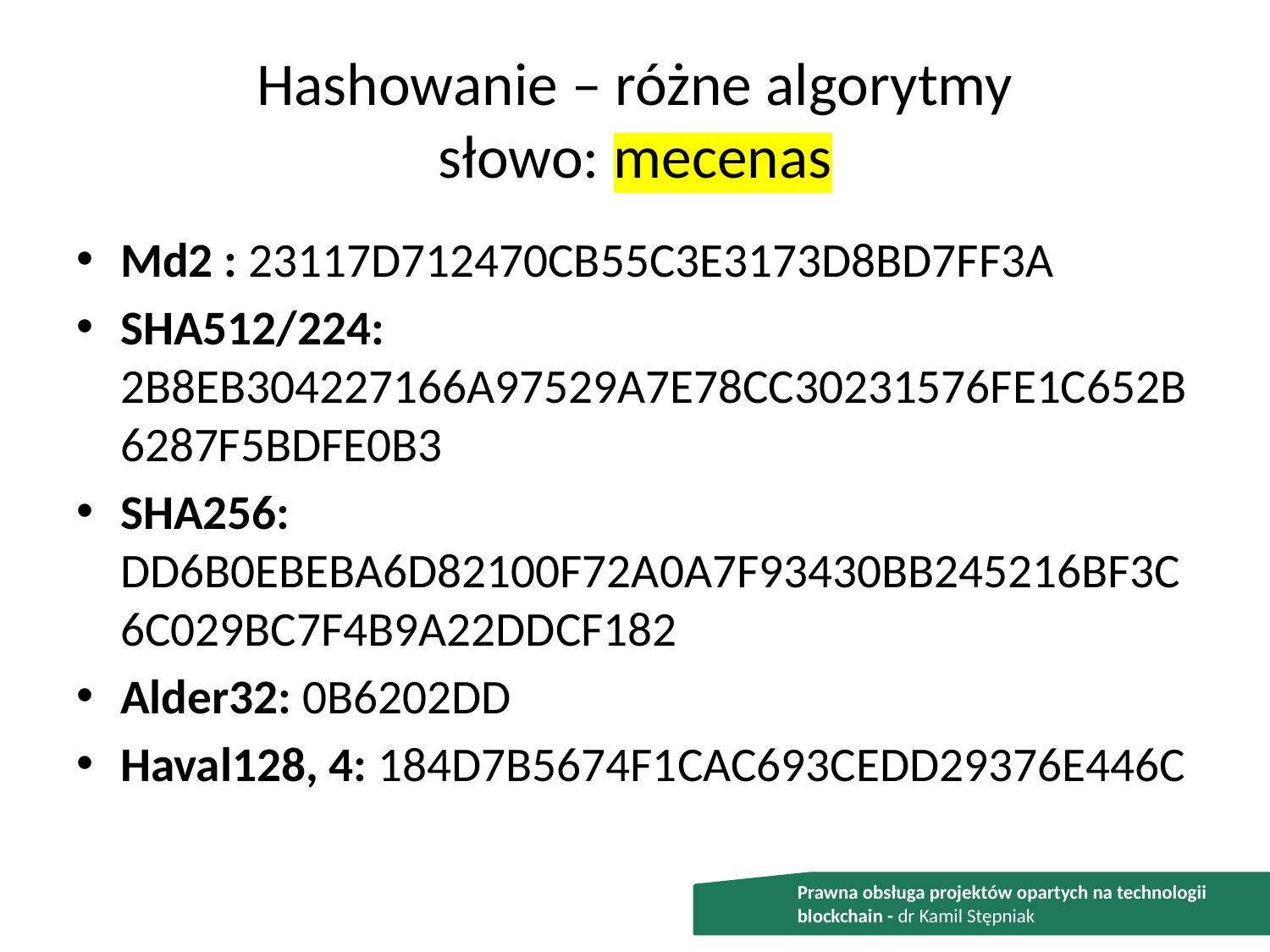

# Hashowanie – różne algorytmy słowo: mecenas
Md2 : 23117D712470CB55C3E3173D8BD7FF3A
SHA512/224: 2B8EB304227166A97529A7E78CC30231576FE1C652B6287F5BDFE0B3
SHA256: DD6B0EBEBA6D82100F72A0A7F93430BB245216BF3C6C029BC7F4B9A22DDCF182
Alder32: 0B6202DD
Haval128, 4: 184D7B5674F1CAC693CEDD29376E446C

Prawna obsługa projektów opartych na technologii blockchain - dr Kamil Stępniak